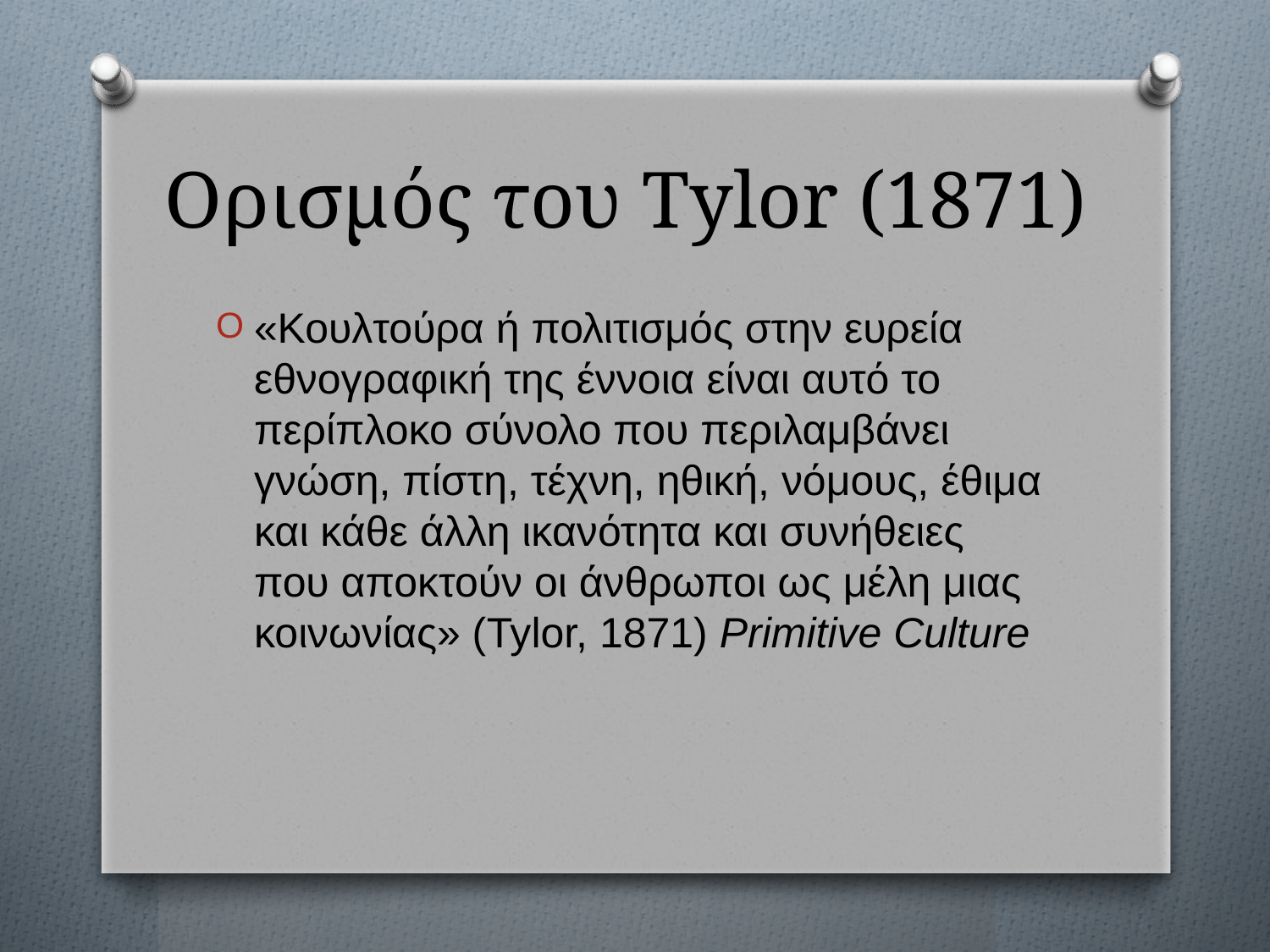

# Oρισμός του Tylor (1871)
«Κουλτούρα ή πολιτισμός στην ευρεία εθνογραφική της έννοια είναι αυτό το περίπλοκο σύνολο που περιλαμβάνει γνώση, πίστη, τέχνη, ηθική, νόμους, έθιμα και κάθε άλλη ικανότητα και συνήθειες που αποκτούν οι άνθρωποι ως μέλη μιας κοινωνίας» (Tylor, 1871) Primitive Culture